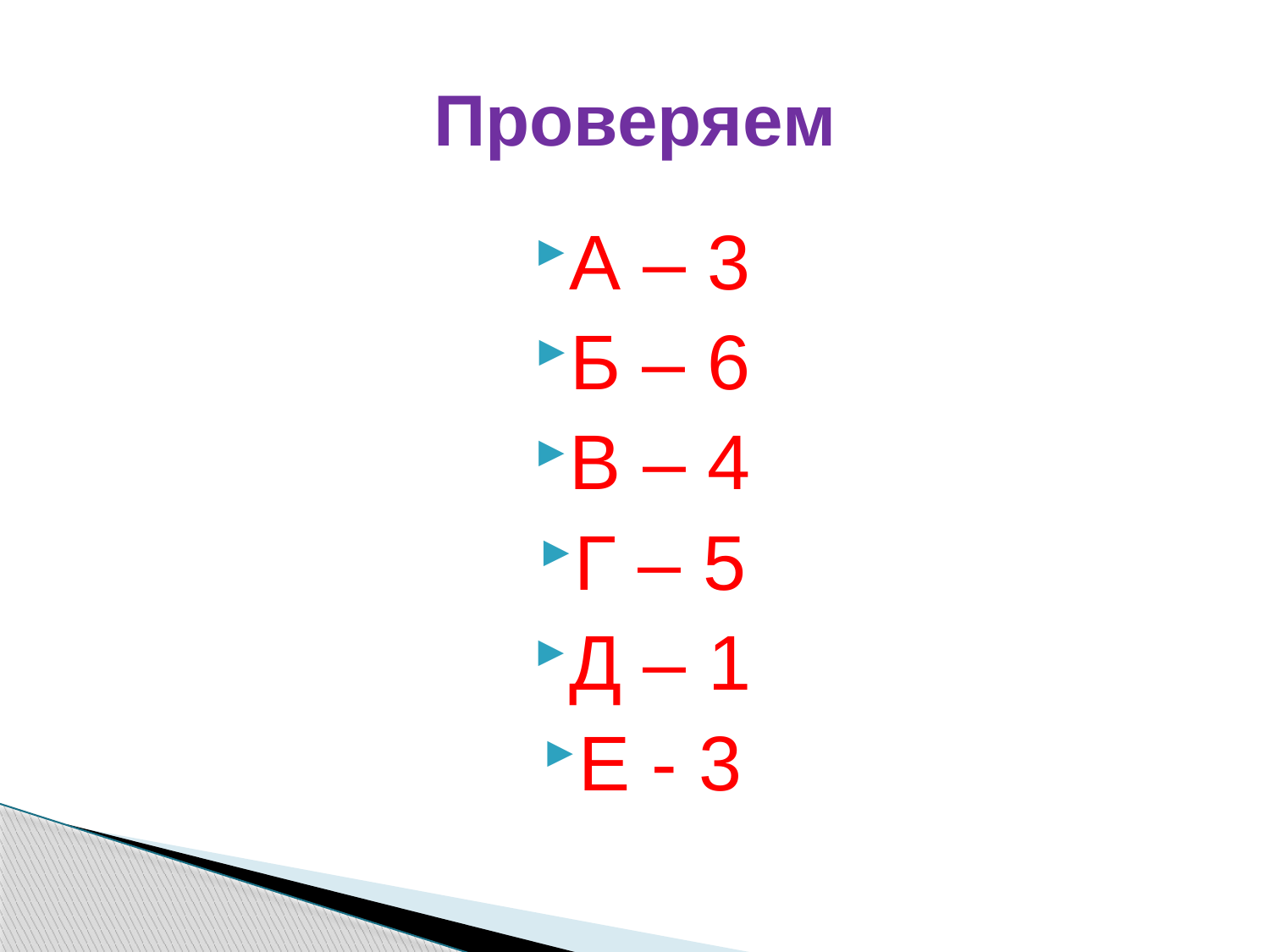

# Проверяем
А – 3
Б – 6
В – 4
Г – 5
Д – 1
Е - 3